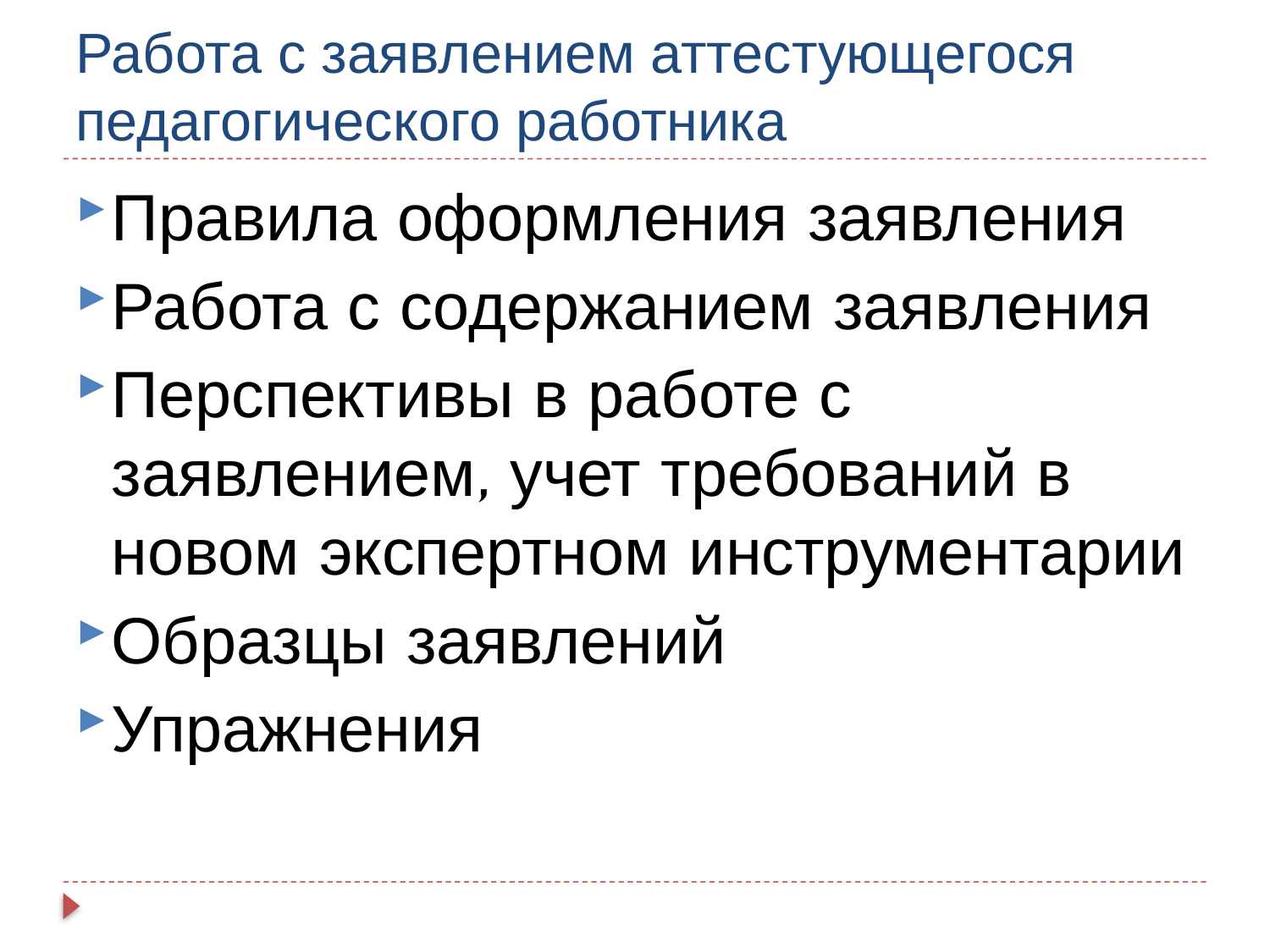

# Работа с заявлением аттестующегося педагогического работника
Правила оформления заявления
Работа с содержанием заявления
Перспективы в работе с заявлением, учет требований в новом экспертном инструментарии
Образцы заявлений
Упражнения